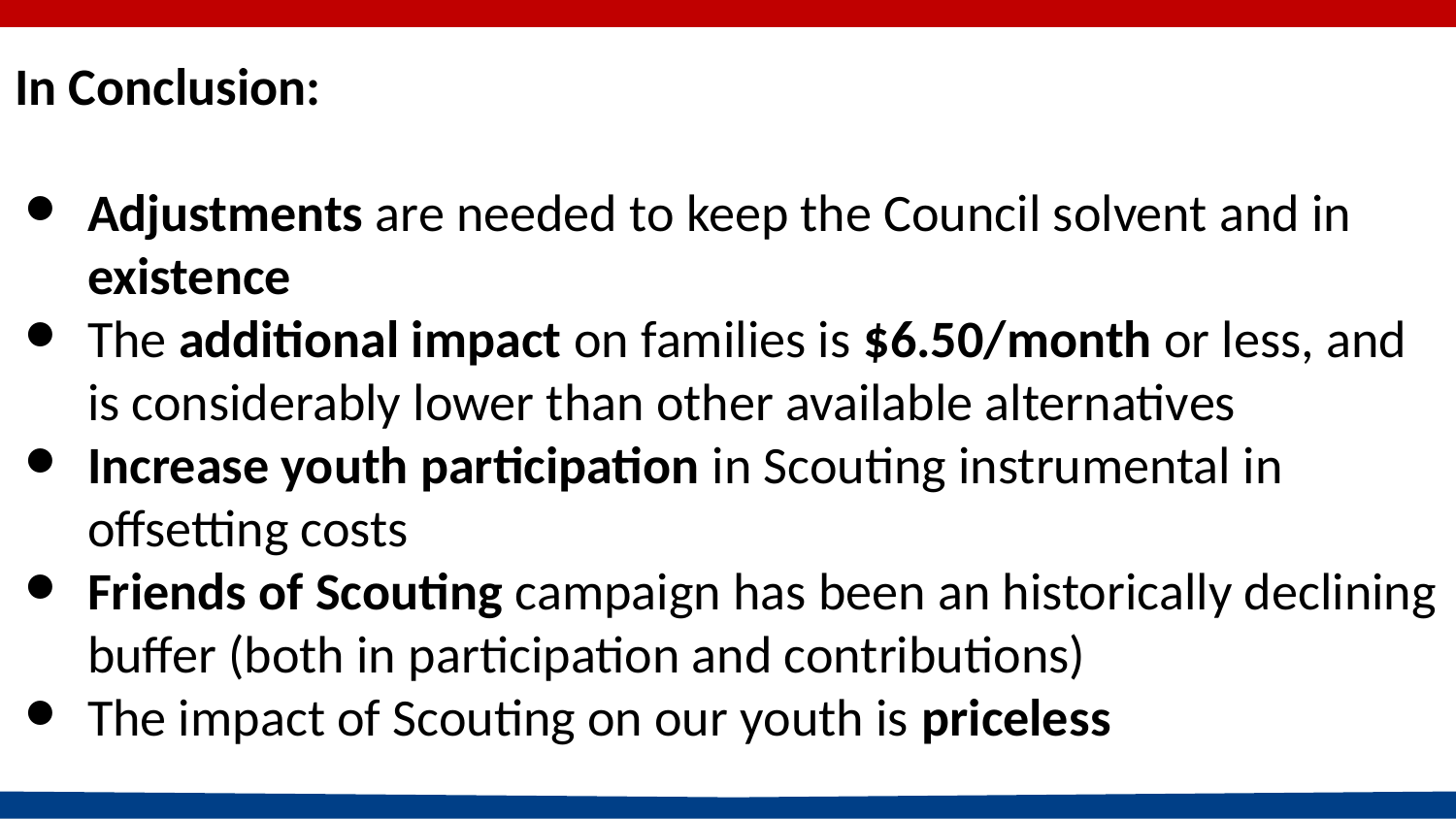

In Conclusion:

Adjustments are needed to keep the Council solvent and in existence
The additional impact on families is $6.50/month or less, and is considerably lower than other available alternatives
Increase youth participation in Scouting instrumental in offsetting costs
Friends of Scouting campaign has been an historically declining buffer (both in participation and contributions)
The impact of Scouting on our youth is priceless